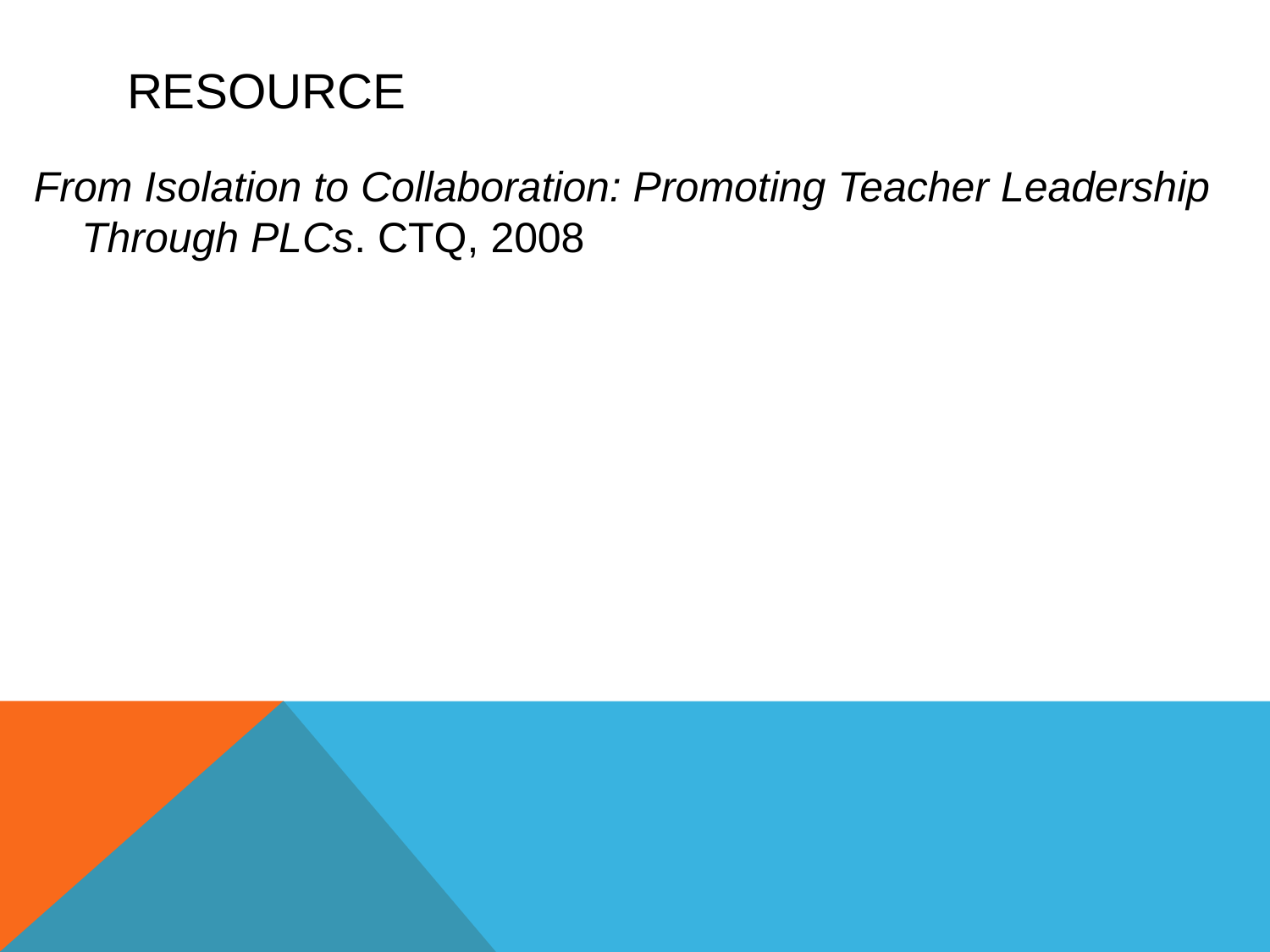

# Resource
From Isolation to Collaboration: Promoting Teacher Leadership Through PLCs. CTQ, 2008